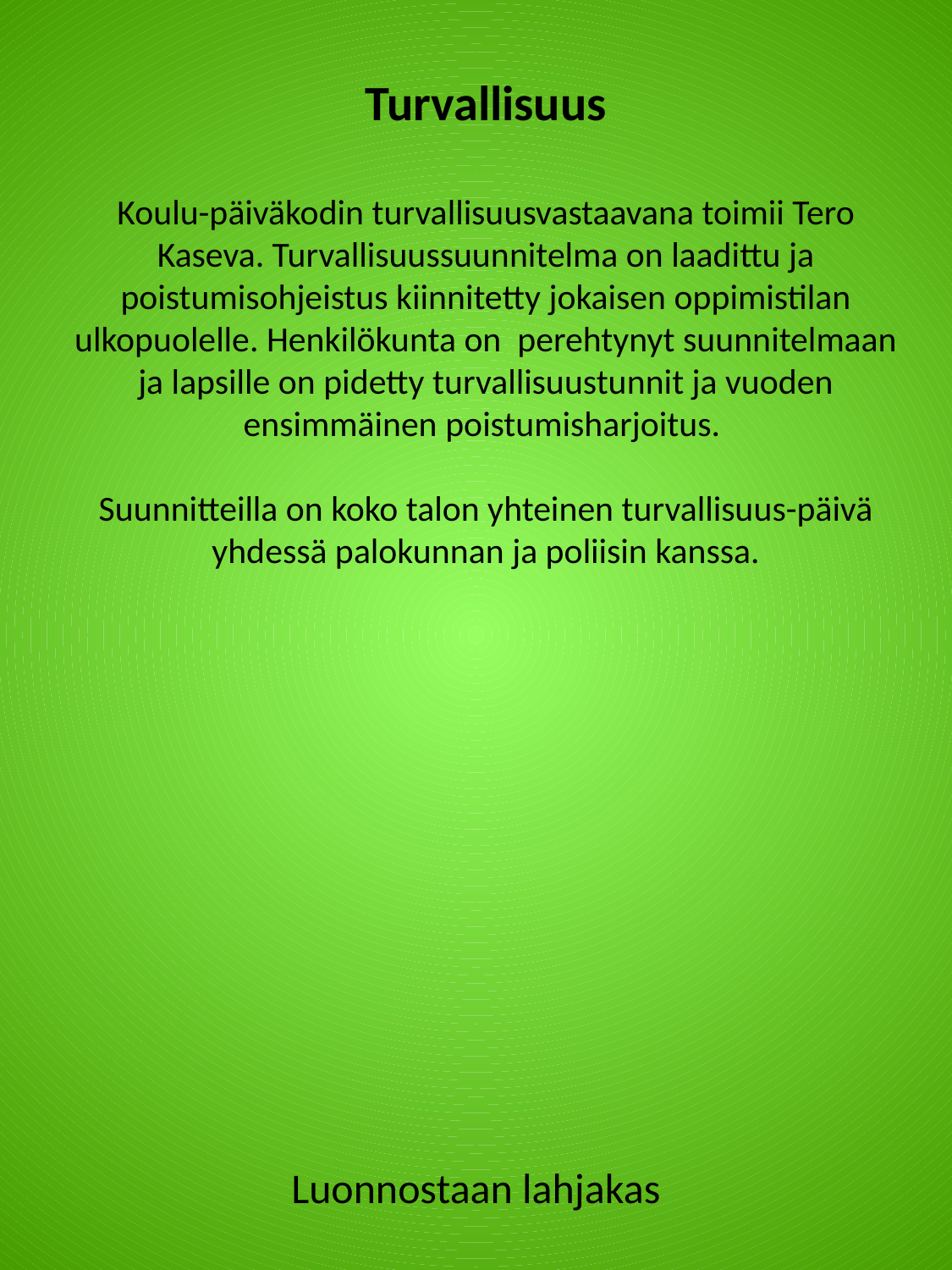

Turvallisuus

Koulu-päiväkodin turvallisuusvastaavana toimii Tero Kaseva. Turvallisuussuunnitelma on laadittu ja poistumisohjeistus kiinnitetty jokaisen oppimistilan ulkopuolelle. Henkilökunta on  perehtynyt suunnitelmaan ja lapsille on pidetty turvallisuustunnit ja vuoden ensimmäinen poistumisharjoitus.

Suunnitteilla on koko talon yhteinen turvallisuus-päivä yhdessä palokunnan ja poliisin kanssa.

Luonnostaan lahjakas